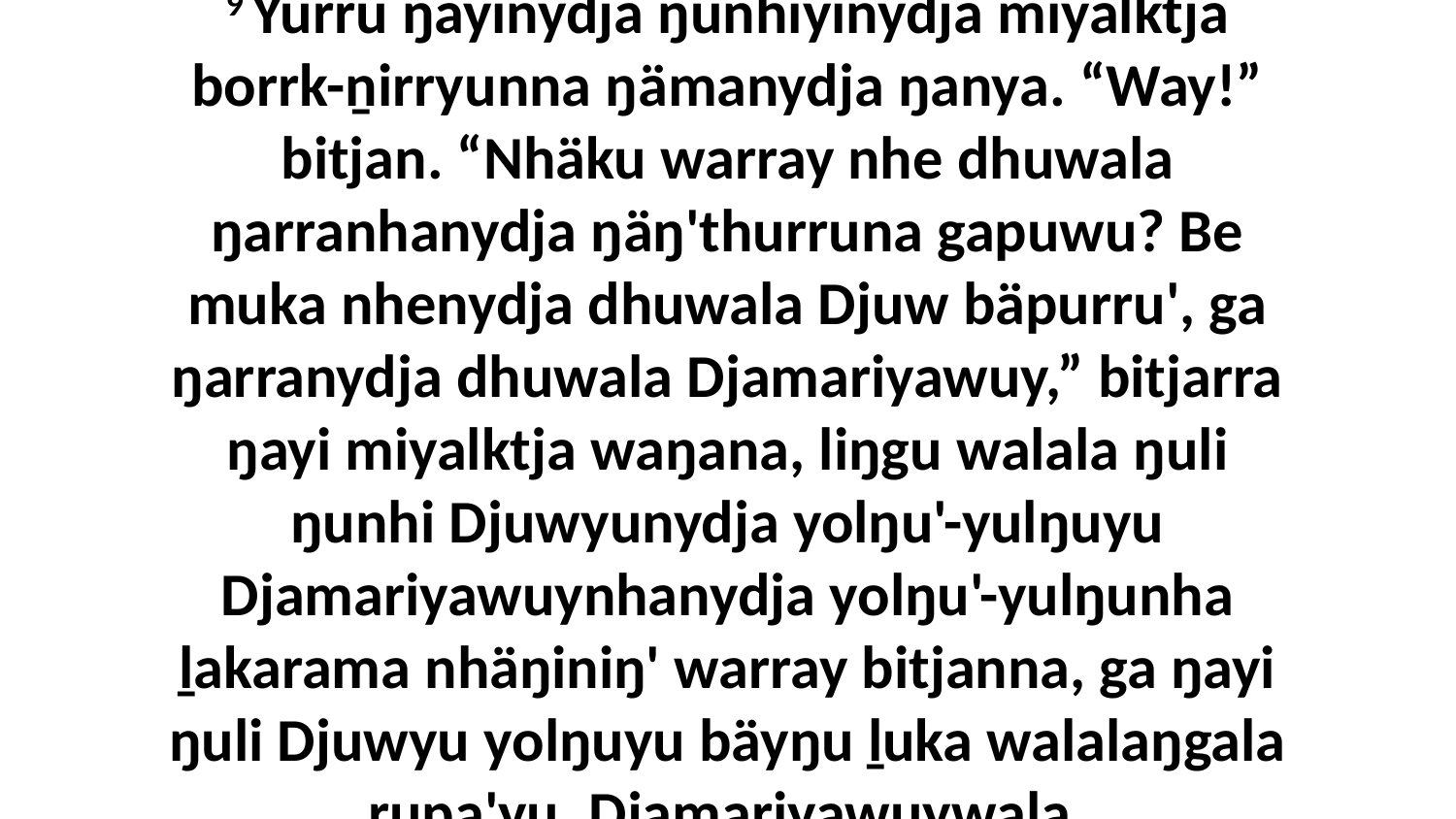

9 Yurru ŋayinydja ŋunhiyinydja miyalktja borrk-ṉirryunna ŋämanydja ŋanya. “Way!” bitjan. “Nhäku warray nhe dhuwala ŋarranhanydja ŋäŋ'thurruna gapuwu? Be muka nhenydja dhuwala Djuw bäpurru', ga ŋarranydja dhuwala Djamariyawuy,” bitjarra ŋayi miyalktja waŋana, liŋgu walala ŋuli ŋunhi Djuwyunydja yolŋu'-yulŋuyu Djamariyawuynhanydja yolŋu'-yulŋunha ḻakarama nhäŋiniŋ' warray bitjanna, ga ŋayi ŋuli Djuwyu yolŋuyu bäyŋu ḻuka walalaŋgala rupa'yu, Djamariyawuywala.